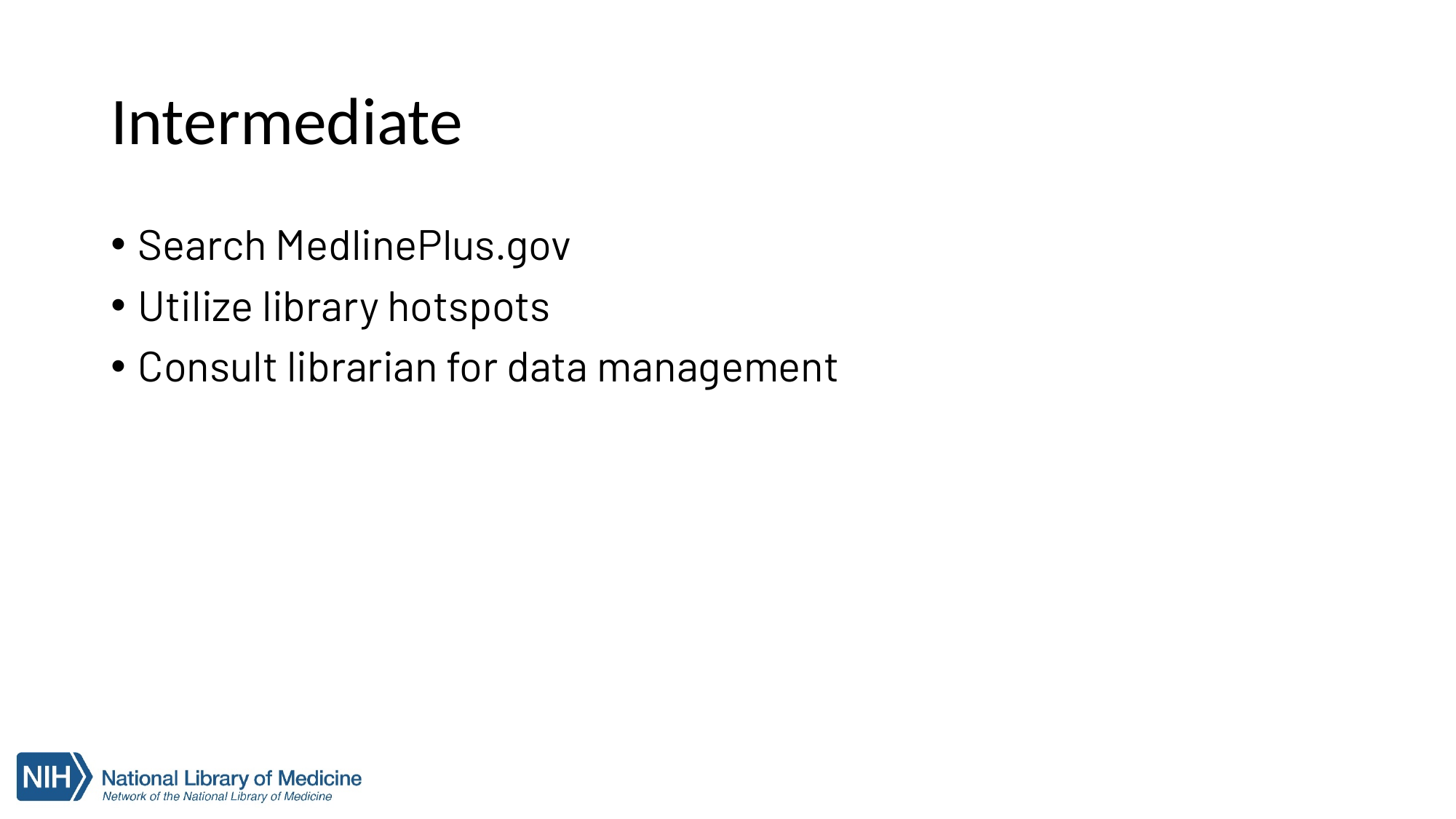

# Intermediate
Search MedlinePlus.gov
Utilize library hotspots
Consult librarian for data management

20